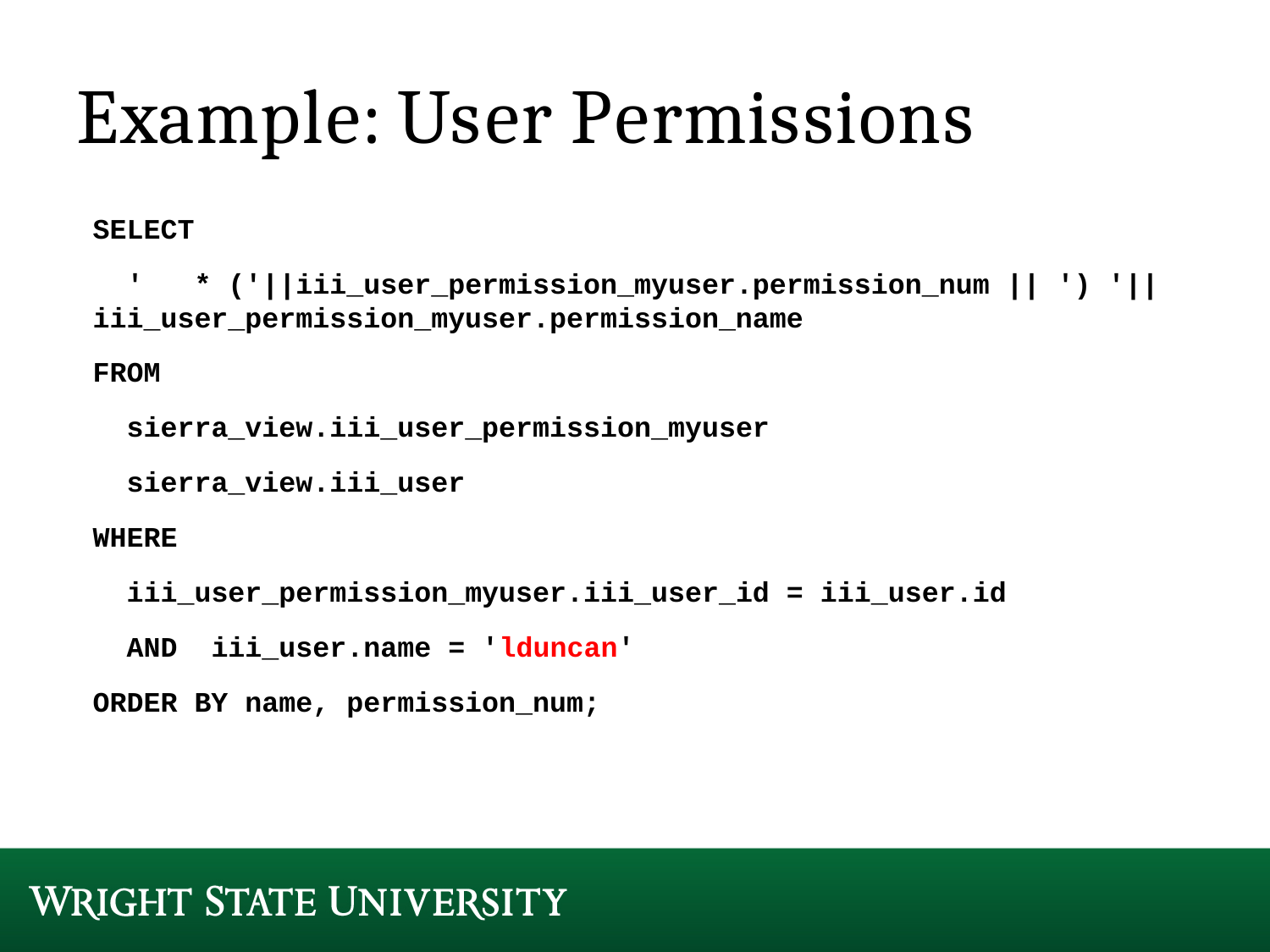

# Example: User Permissions
SELECT
  '   * ('||iii_user_permission_myuser.permission_num || ') '||iii_user_permission_myuser.permission_name
FROM
  sierra_view.iii_user_permission_myuser
  sierra_view.iii_user
WHERE
  iii_user_permission_myuser.iii_user_id = iii_user.id
  AND  iii_user.name = 'lduncan'
ORDER BY name, permission_num;